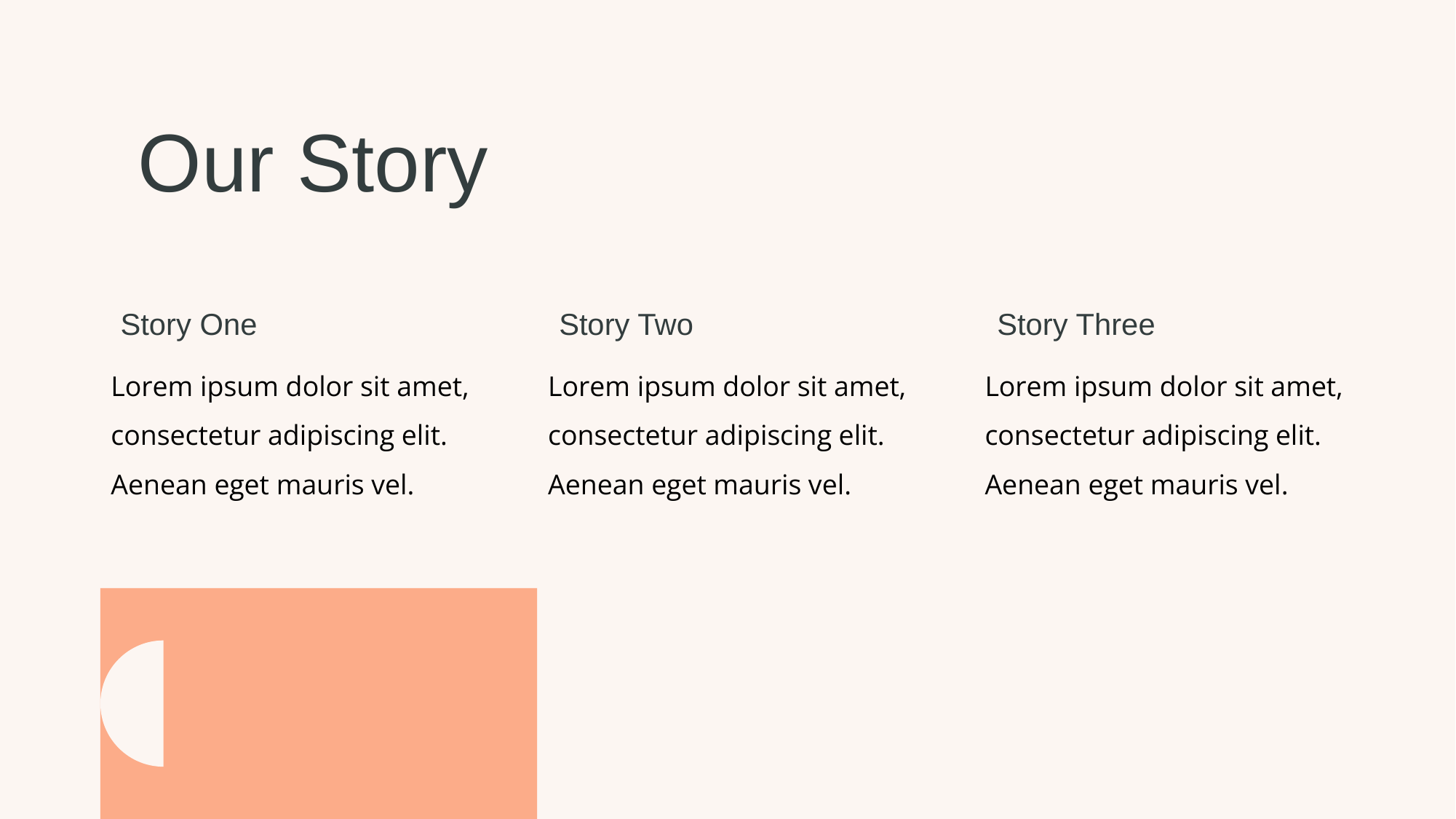

Our Story
Story One
Lorem ipsum dolor sit amet, consectetur adipiscing elit. Aenean eget mauris vel.
Story Two
Lorem ipsum dolor sit amet, consectetur adipiscing elit. Aenean eget mauris vel.
Story Three
Lorem ipsum dolor sit amet, consectetur adipiscing elit. Aenean eget mauris vel.